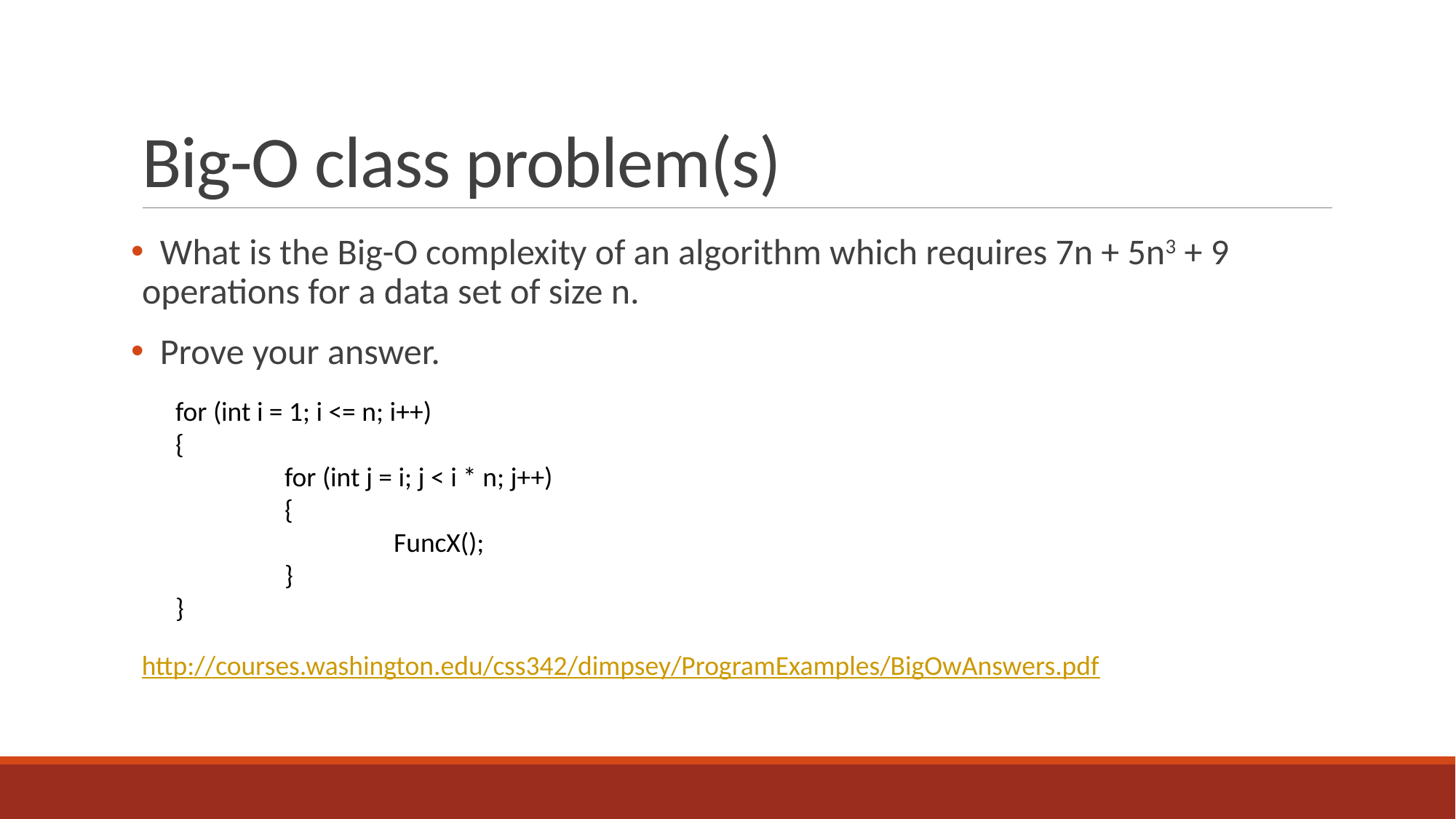

# Big-O class problem(s)
  What is the Big-O complexity of an algorithm which requires 7n + 5n3 + 9 operations for a data set of size n.
  Prove your answer.
for (int i = 1; i <= n; i++)
{
	for (int j = i; j < i * n; j++)
	{
		FuncX();
	}
}

http://courses.washington.edu/css342/dimpsey/ProgramExamples/BigOwAnswers.pdf